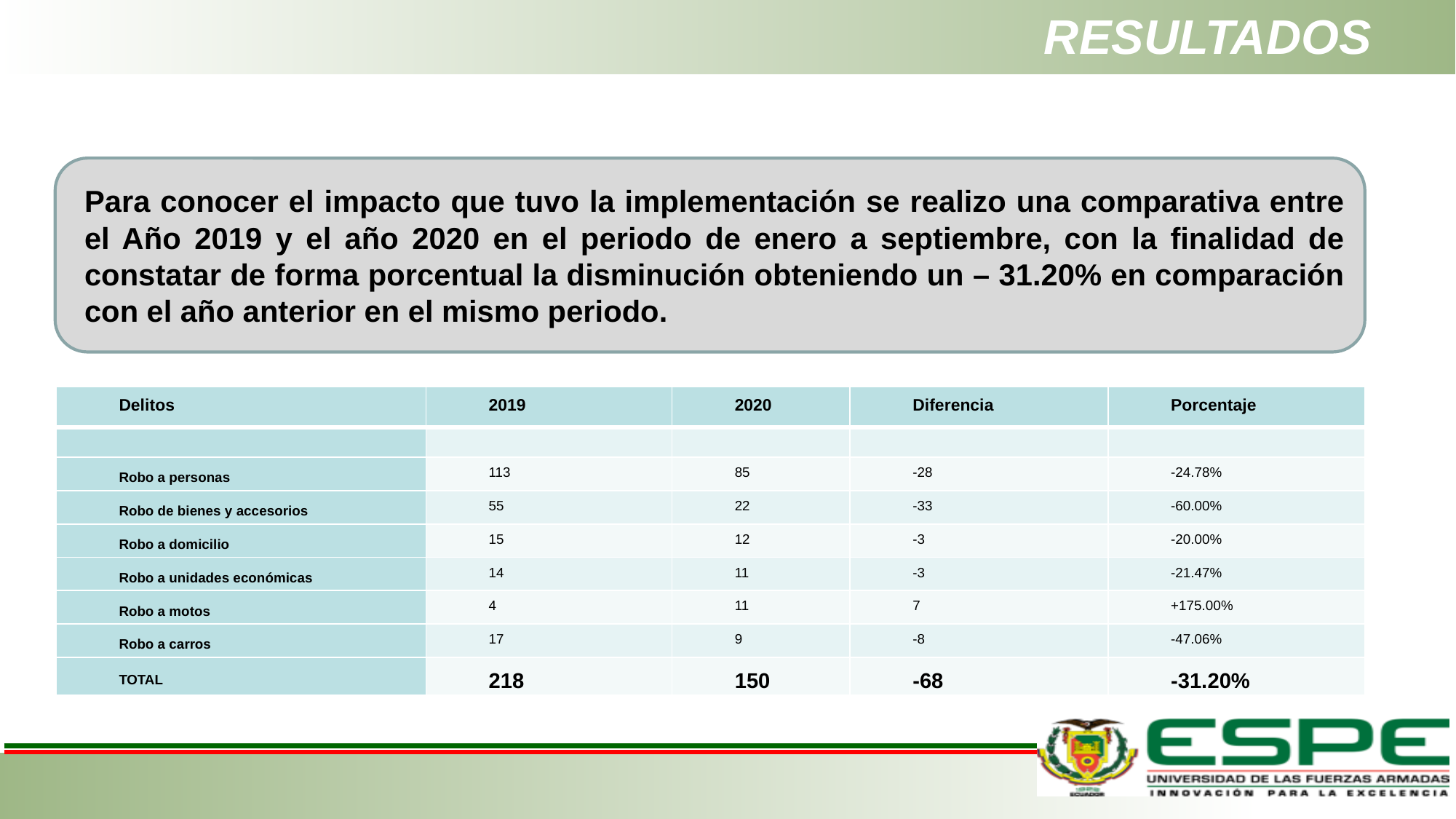

# RESULTADOS

Para conocer el impacto que tuvo la implementación se realizo una comparativa entre el Año 2019 y el año 2020 en el periodo de enero a septiembre, con la finalidad de constatar de forma porcentual la disminución obteniendo un – 31.20% en comparación con el año anterior en el mismo periodo.
| Delitos | 2019 | 2020 | Diferencia | Porcentaje |
| --- | --- | --- | --- | --- |
|  |  |  |  |  |
| Robo a personas | 113 | 85 | -28 | -24.78% |
| Robo de bienes y accesorios | 55 | 22 | -33 | -60.00% |
| Robo a domicilio | 15 | 12 | -3 | -20.00% |
| Robo a unidades económicas | 14 | 11 | -3 | -21.47% |
| Robo a motos | 4 | 11 | 7 | +175.00% |
| Robo a carros | 17 | 9 | -8 | -47.06% |
| TOTAL | 218 | 150 | -68 | -31.20% |